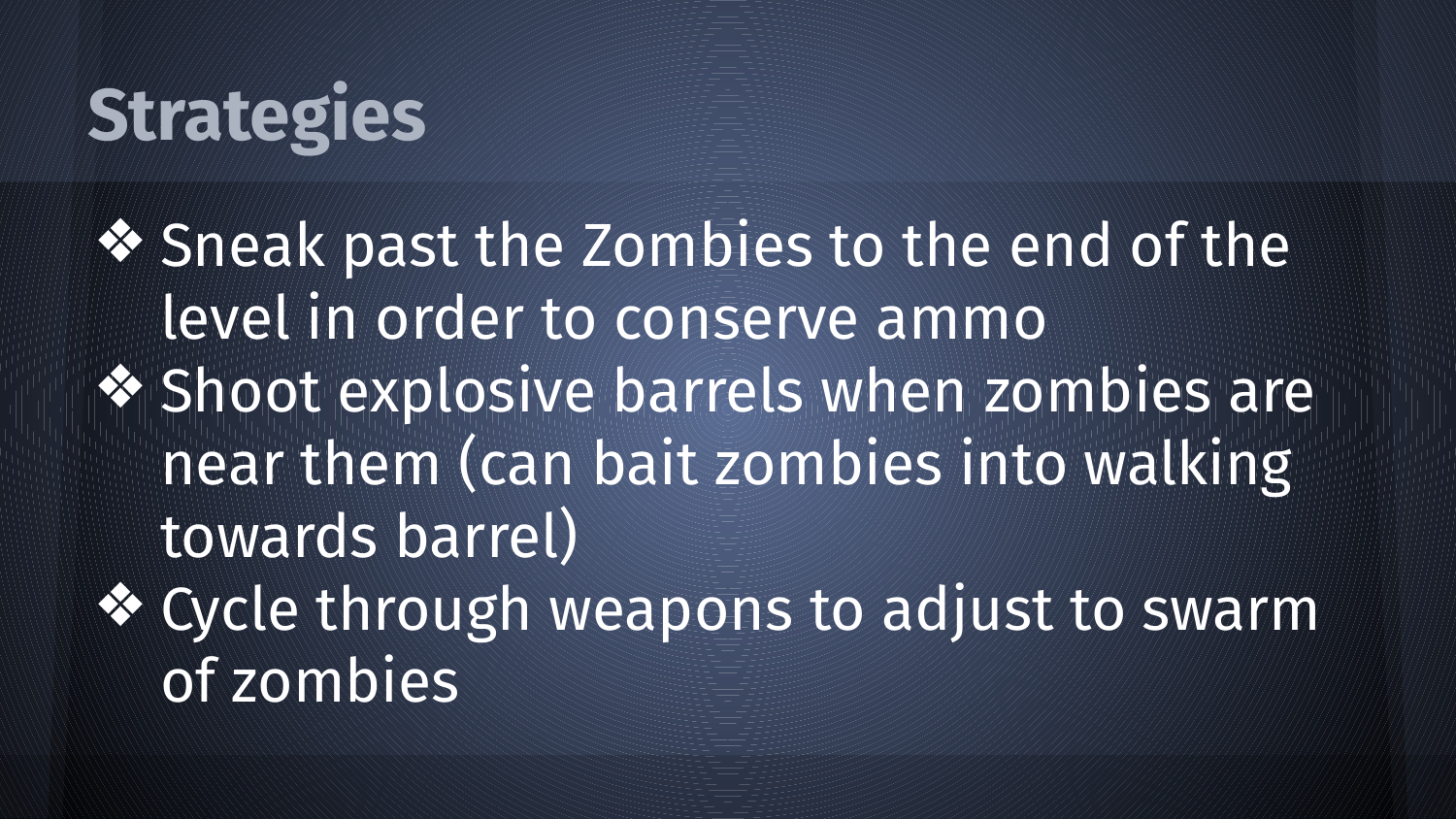

# Strategies
Sneak past the Zombies to the end of the level in order to conserve ammo
Shoot explosive barrels when zombies are near them (can bait zombies into walking towards barrel)
Cycle through weapons to adjust to swarm of zombies